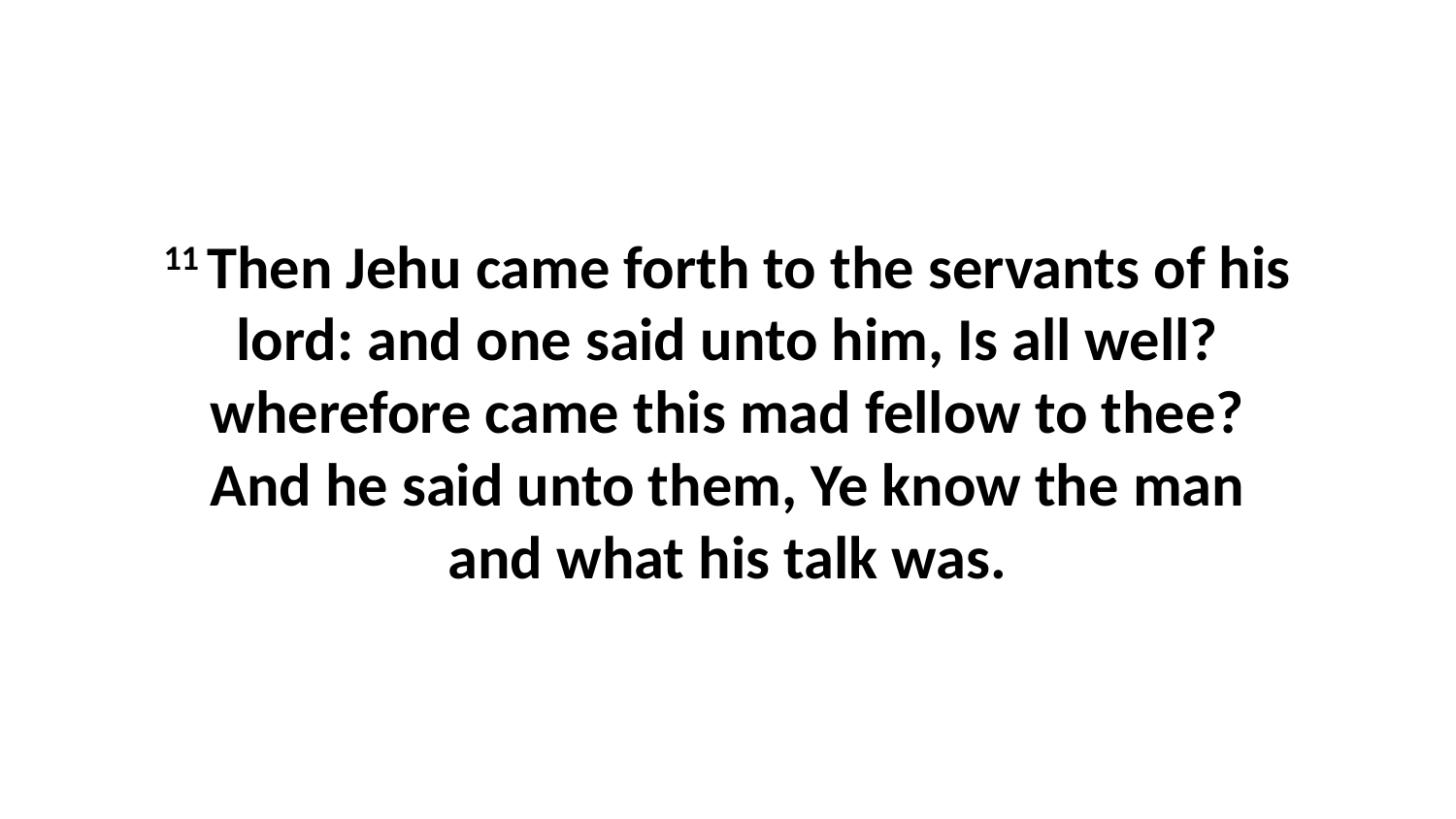

11 Then Jehu came forth to the servants of his lord: and one said unto him, Is all well? wherefore came this mad fellow to thee? And he said unto them, Ye know the man and what his talk was.